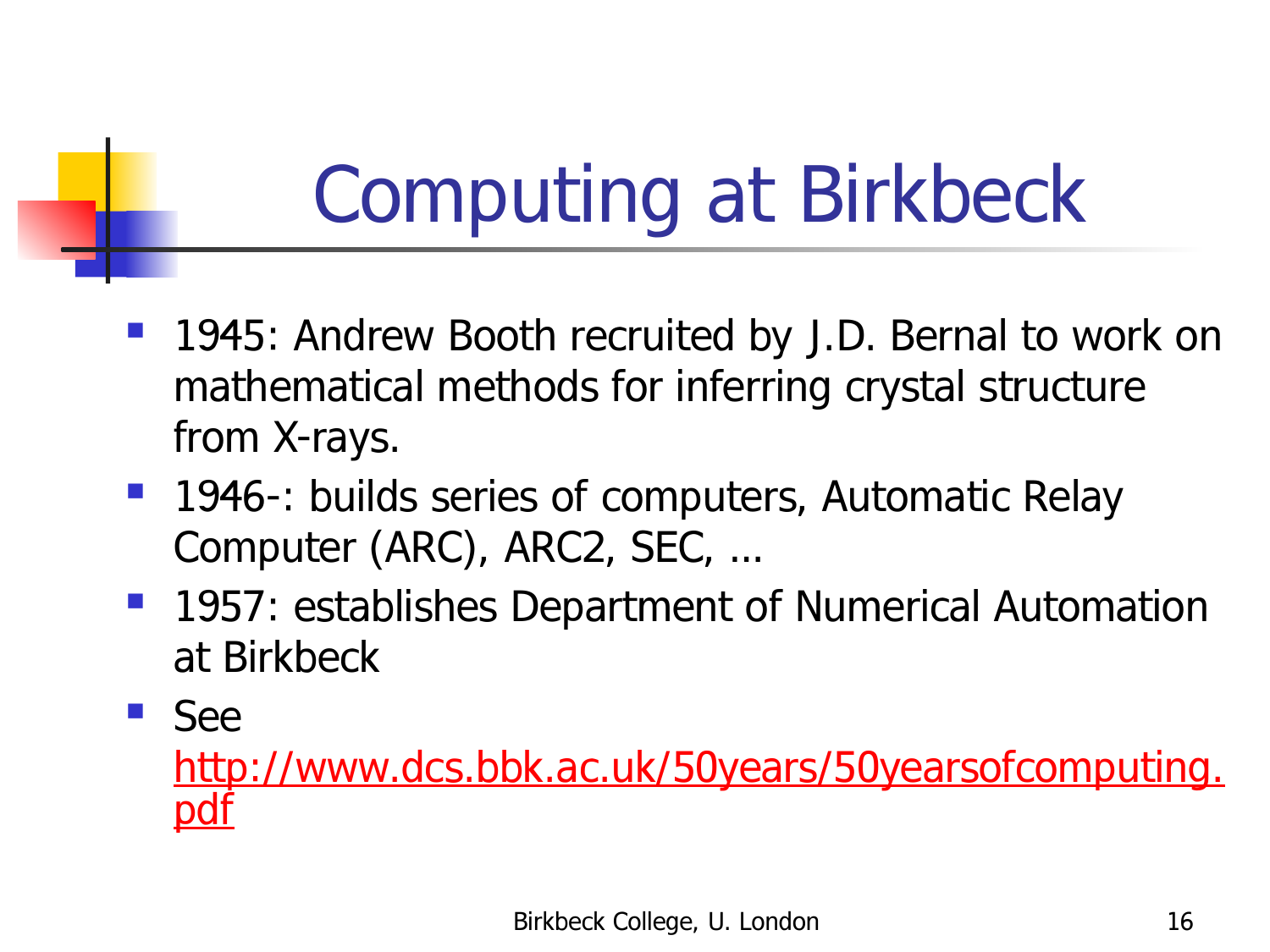

# Computing at Birkbeck
1945: Andrew Booth recruited by J.D. Bernal to work on mathematical methods for inferring crystal structure from X-rays.
1946-: builds series of computers, Automatic Relay Computer (ARC), ARC2, SEC, …
1957: establishes Department of Numerical Automation at Birkbeck
See http://www.dcs.bbk.ac.uk/50years/50yearsofcomputing.pdf

Birkbeck College, U. London
16